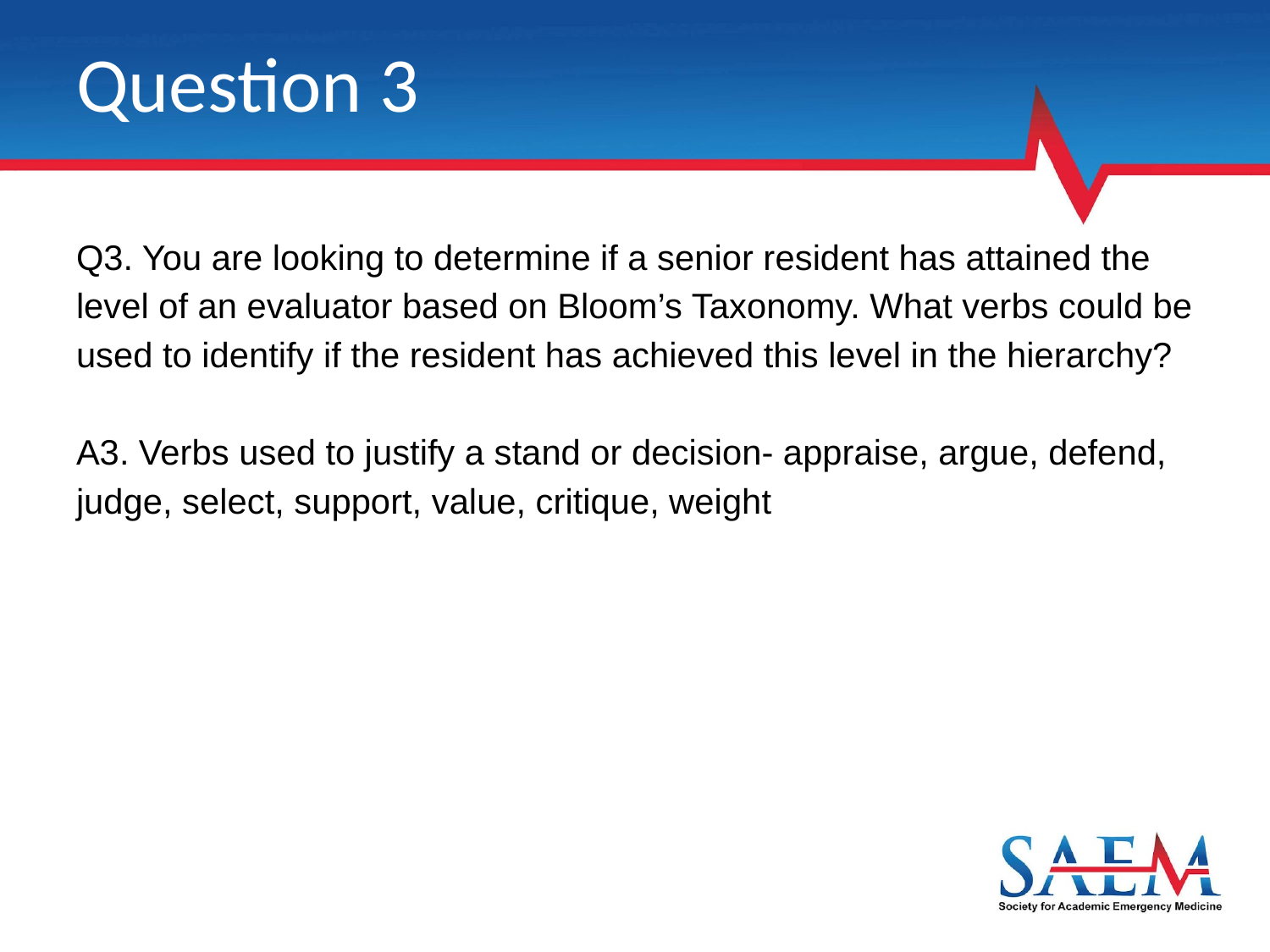

# Question 3
Q3. You are looking to determine if a senior resident has attained the level of an evaluator based on Bloom’s Taxonomy. What verbs could be used to identify if the resident has achieved this level in the hierarchy?

A3. Verbs used to justify a stand or decision- appraise, argue, defend, judge, select, support, value, critique, weight